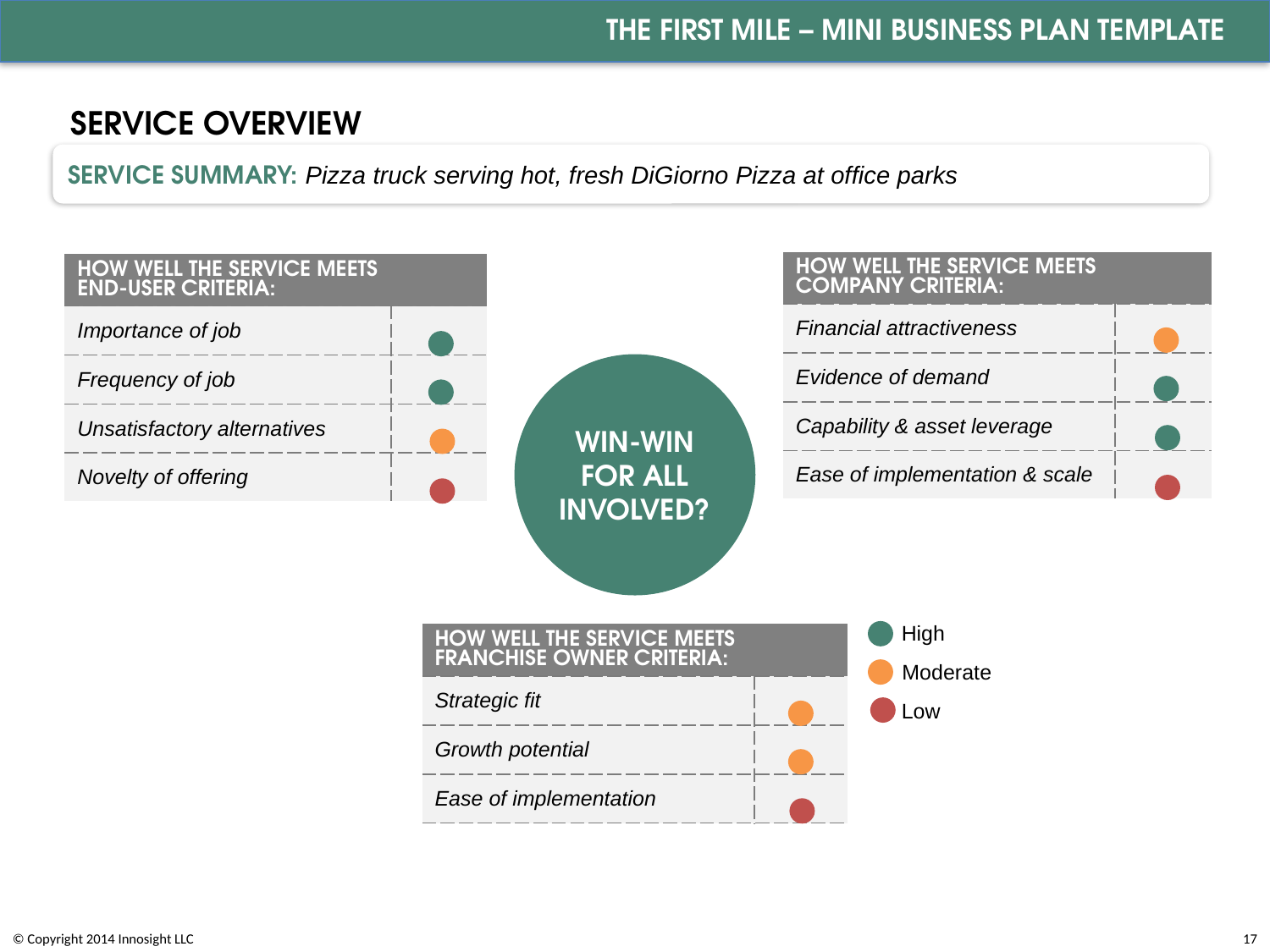

THE FIRST MILE – MINI BUSINESS PLAN TEMPLATE
SERVICE OVERVIEW
SERVICE SUMMARY: Pizza truck serving hot, fresh DiGiorno Pizza at office parks
| HOW WELL THE SERVICE MEETS COMPANY CRITERIA: |  |
| --- | --- |
| Financial attractiveness |  |
| Evidence of demand |  |
| Capability & asset leverage |  |
| Ease of implementation & scale |  |
| HOW WELL THE SERVICE MEETS END-USER CRITERIA: |  |
| --- | --- |
| Importance of job |  |
| Frequency of job |  |
| Unsatisfactory alternatives |  |
| Novelty of offering |  |

WIN-WIN FOR ALL INVOLVED?

High

| HOW WELL THE SERVICE MEETS FRANCHISE OWNER CRITERIA: |  |
| --- | --- |
| Strategic fit |  |
| Growth potential |  |
| Ease of implementation |  |
Moderate

Low

© Copyright 2014 Innosight LLC

17